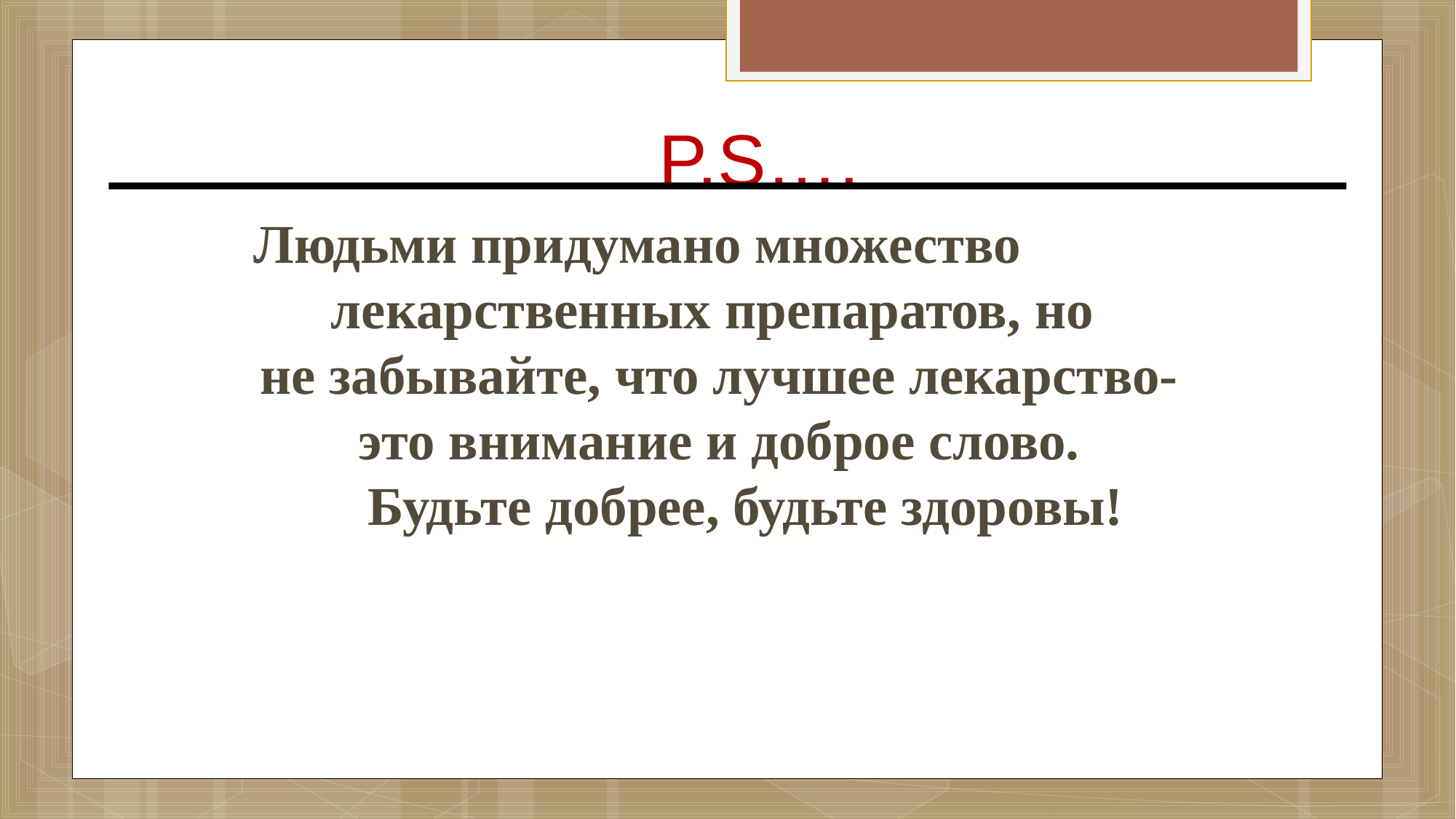

# P.S….

Людьми придумано множество             лекарственных препаратов, но
не забывайте, что лучшее лекарство-
это внимание и доброе слово.
          Будьте добрее, будьте здоровы!